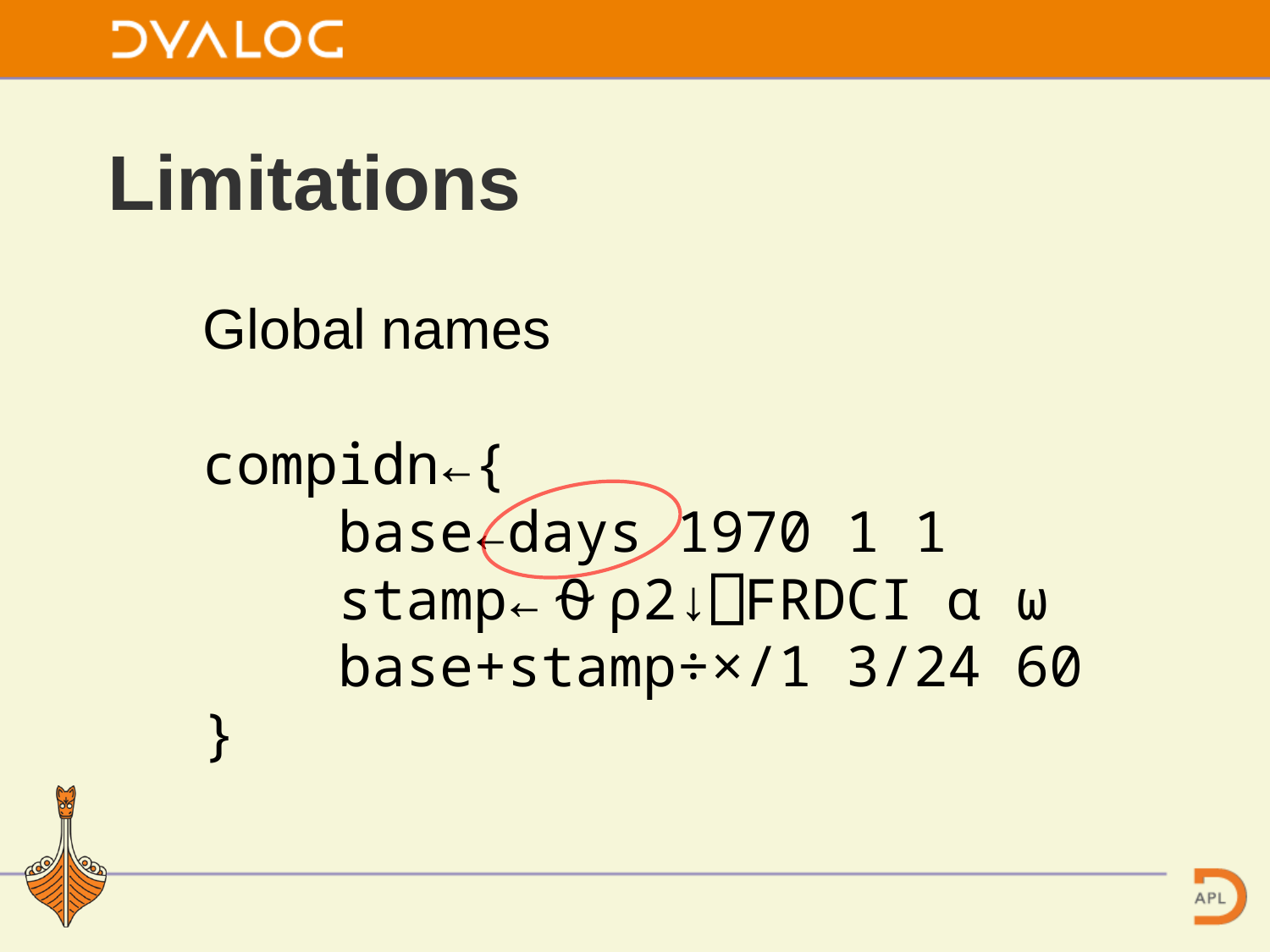

# Limitations
Global names

compidn←{
    base←days 1970 1 1
    stamp←⍬⍴2↓⎕FRDCI ⍺ ⍵
    base+stamp÷×/1 3/24 60
}